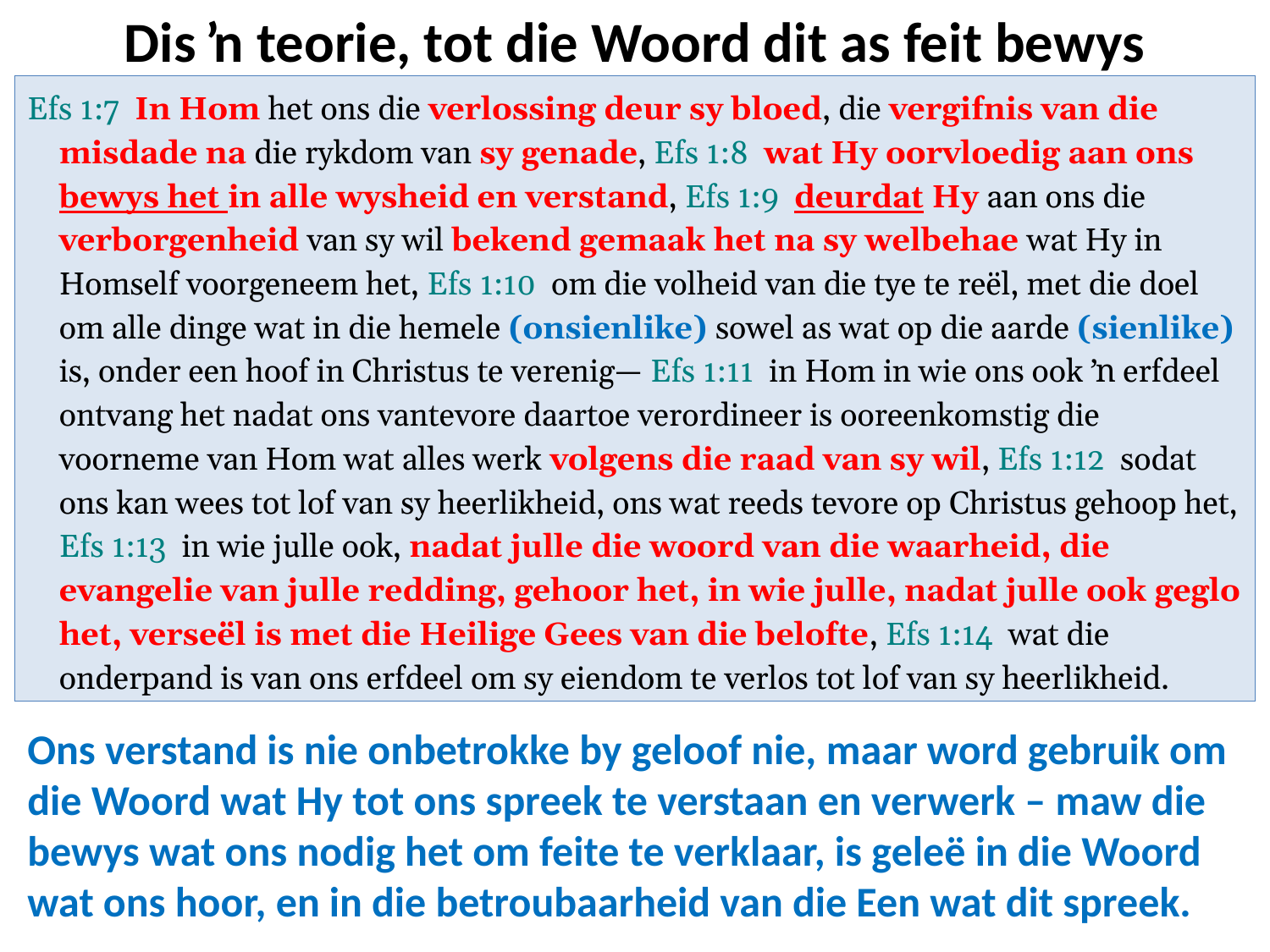

# Dis ŉ teorie, tot die Woord dit as feit bewys
Efs 1:7  In Hom het ons die verlossing deur sy bloed, die vergifnis van die misdade na die rykdom van sy genade, Efs 1:8  wat Hy oorvloedig aan ons bewys het in alle wysheid en verstand, Efs 1:9  deurdat Hy aan ons die verborgenheid van sy wil bekend gemaak het na sy welbehae wat Hy in Homself voorgeneem het, Efs 1:10  om die volheid van die tye te reël, met die doel om alle dinge wat in die hemele (onsienlike) sowel as wat op die aarde (sienlike) is, onder een hoof in Christus te verenig— Efs 1:11  in Hom in wie ons ook ŉ erfdeel ontvang het nadat ons vantevore daartoe verordineer is ooreenkomstig die voorneme van Hom wat alles werk volgens die raad van sy wil, Efs 1:12  sodat ons kan wees tot lof van sy heerlikheid, ons wat reeds tevore op Christus gehoop het, Efs 1:13  in wie julle ook, nadat julle die woord van die waarheid, die evangelie van julle redding, gehoor het, in wie julle, nadat julle ook geglo het, verseël is met die Heilige Gees van die belofte, Efs 1:14  wat die onderpand is van ons erfdeel om sy eiendom te verlos tot lof van sy heerlikheid.
Ons verstand is nie onbetrokke by geloof nie, maar word gebruik om die Woord wat Hy tot ons spreek te verstaan en verwerk – maw die bewys wat ons nodig het om feite te verklaar, is geleë in die Woord wat ons hoor, en in die betroubaarheid van die Een wat dit spreek.